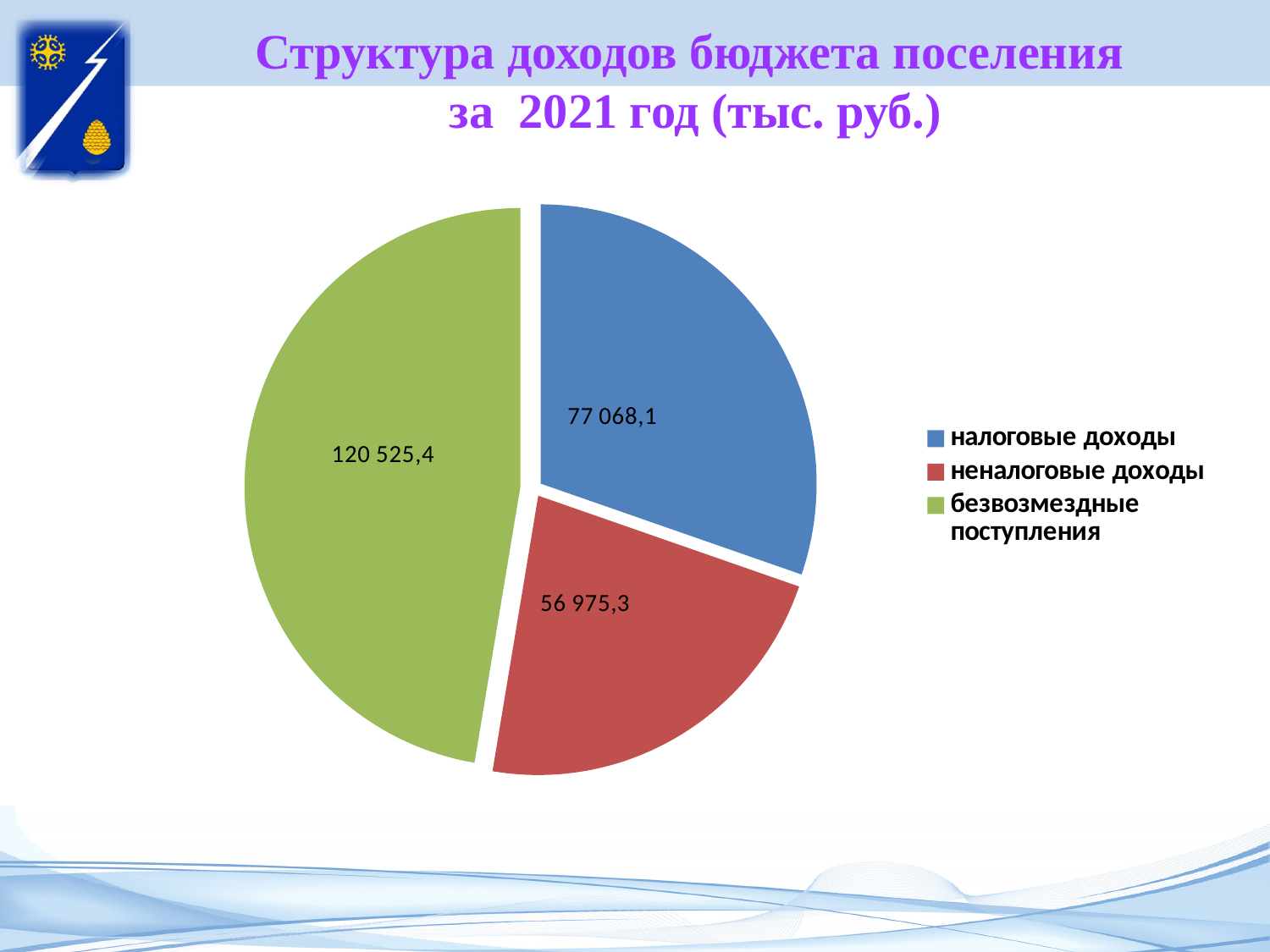

Структура доходов бюджета поселения
за  2021 год (тыс. руб.)

### Chart

| Category | налоговые доходы | неналоговые доходы | безвозмездные поступления |
|---|---|---|---|
| налоговые доходы | 77068.1 | None | None |
| неналоговые доходы | 56975.3 | None | None |
| безвозмездные поступления | 120525.4 | 56975.3 | 120525.4 |